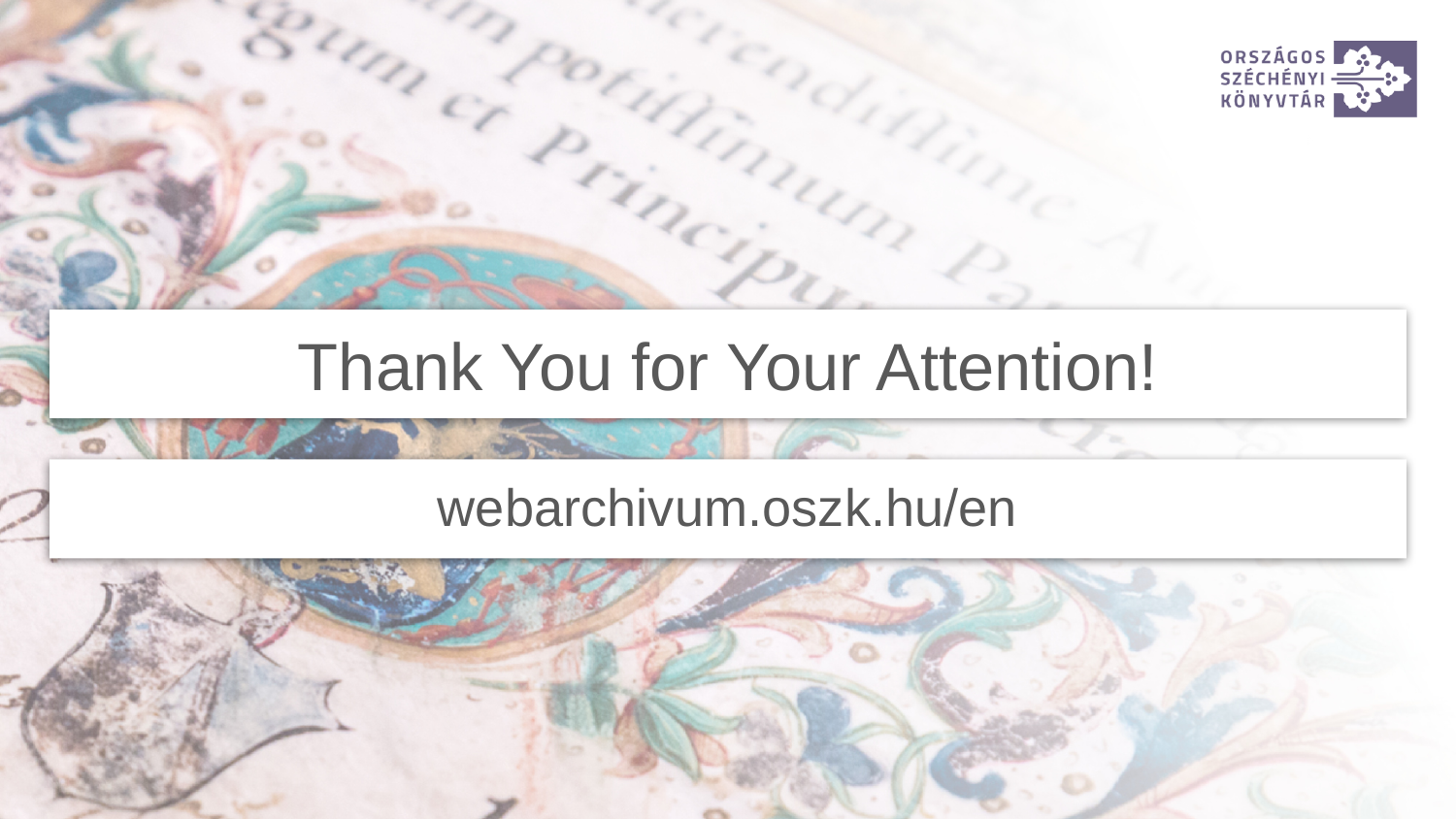

# Thank You for Your Attention!
webarchivum.oszk.hu/en